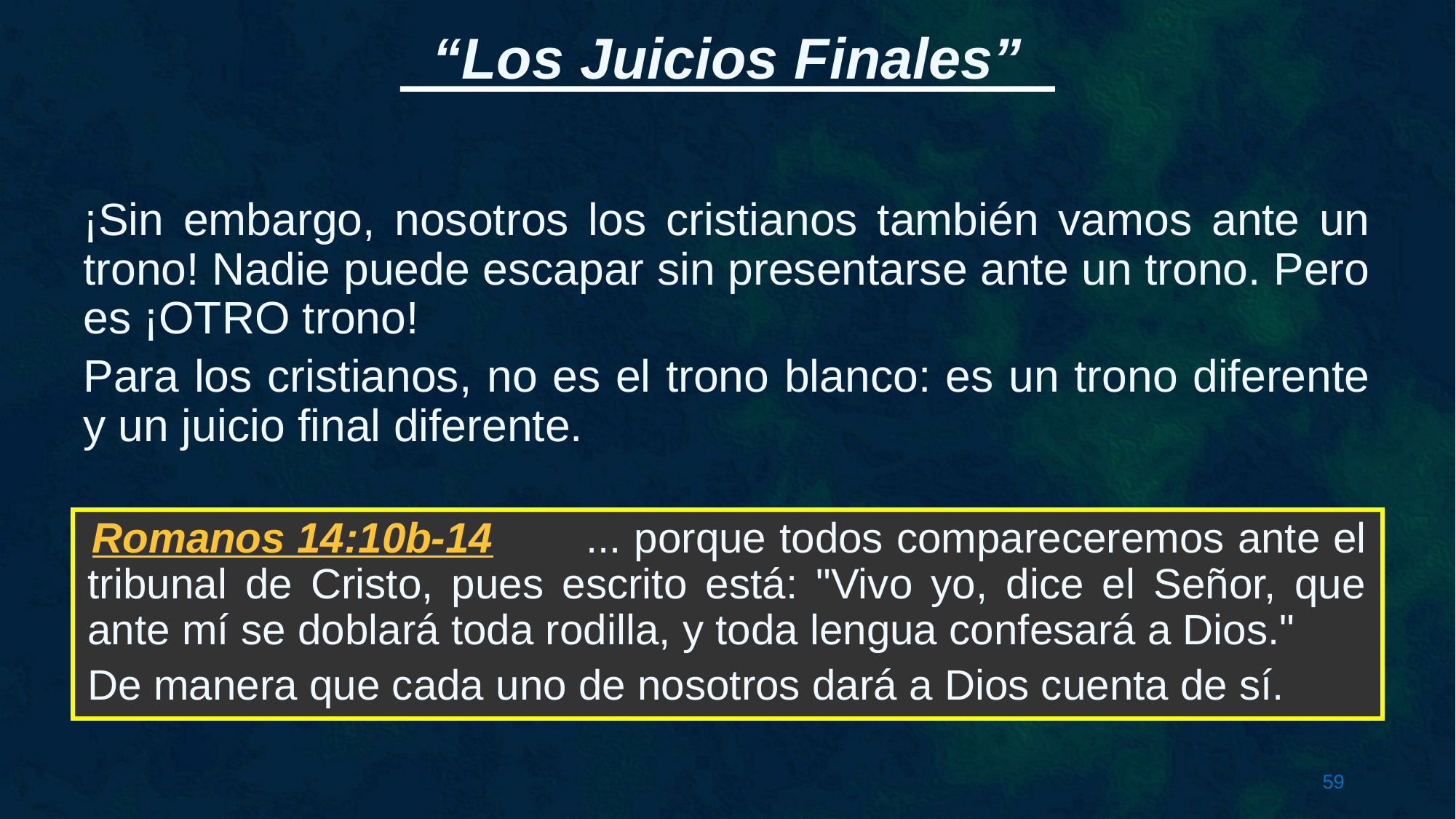

¡Sin embargo, nosotros los cristianos también vamos ante un trono! Nadie puede escapar sin presentarse ante un trono. Pero es ¡OTRO trono!
Para los cristianos, no es el trono blanco: es un trono diferente y un juicio final diferente.
                                      ... porque todos compareceremos ante el tribunal de Cristo, pues escrito está: "Vivo yo, dice el Señor, que ante mí se doblará toda rodilla, y toda lengua confesará a Dios."
De manera que cada uno de nosotros dará a Dios cuenta de sí.
Romanos 14:10b-14